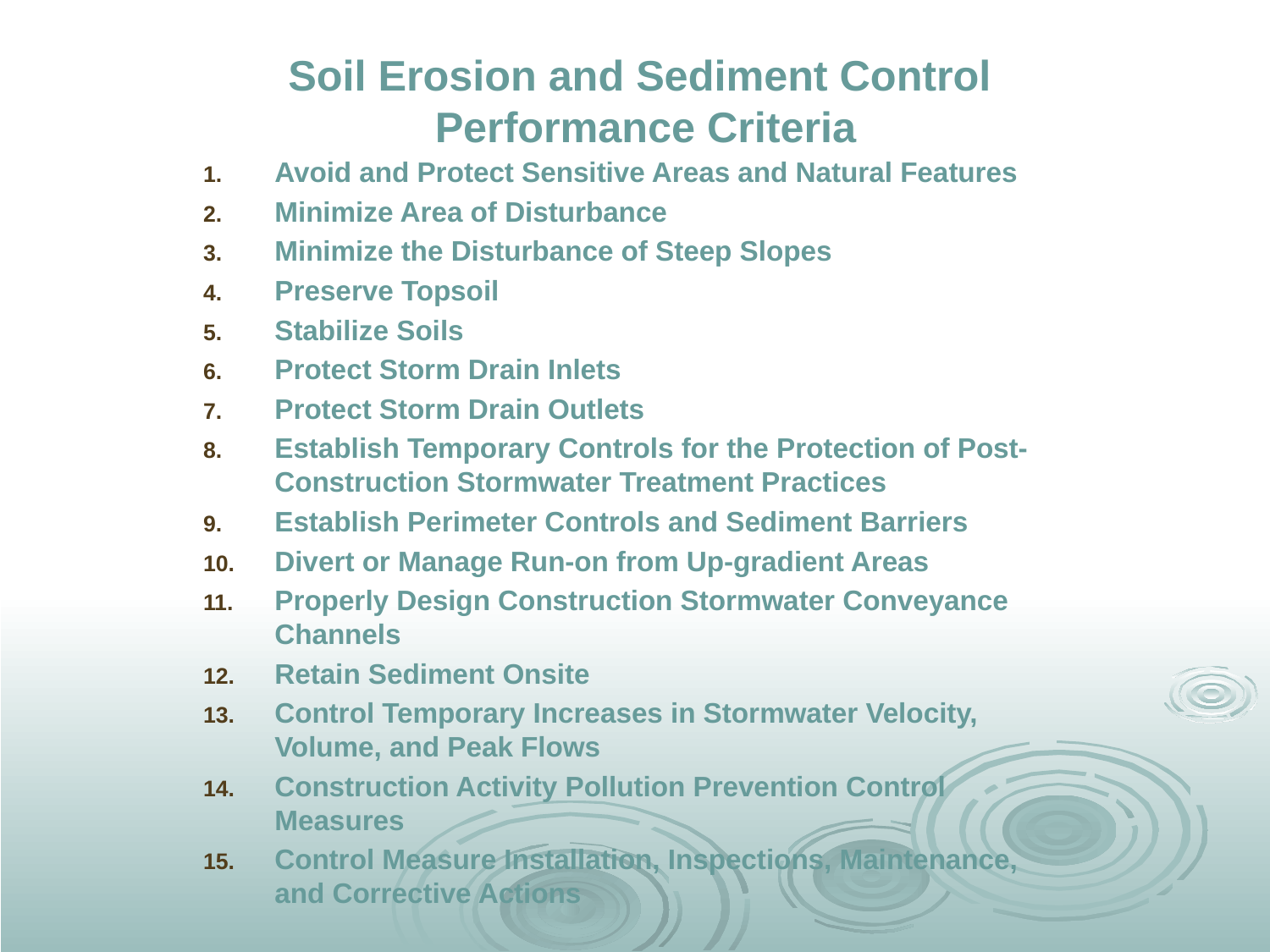

# Soil Erosion and Sediment Control Performance Criteria
Avoid and Protect Sensitive Areas and Natural Features
Minimize Area of Disturbance
Minimize the Disturbance of Steep Slopes
Preserve Topsoil
Stabilize Soils
Protect Storm Drain Inlets
Protect Storm Drain Outlets
Establish Temporary Controls for the Protection of Post-Construction Stormwater Treatment Practices
Establish Perimeter Controls and Sediment Barriers
Divert or Manage Run-on from Up-gradient Areas
Properly Design Construction Stormwater Conveyance Channels
Retain Sediment Onsite
Control Temporary Increases in Stormwater Velocity, Volume, and Peak Flows
Construction Activity Pollution Prevention Control Measures
Control Measure Installation, Inspections, Maintenance, and Corrective Actions